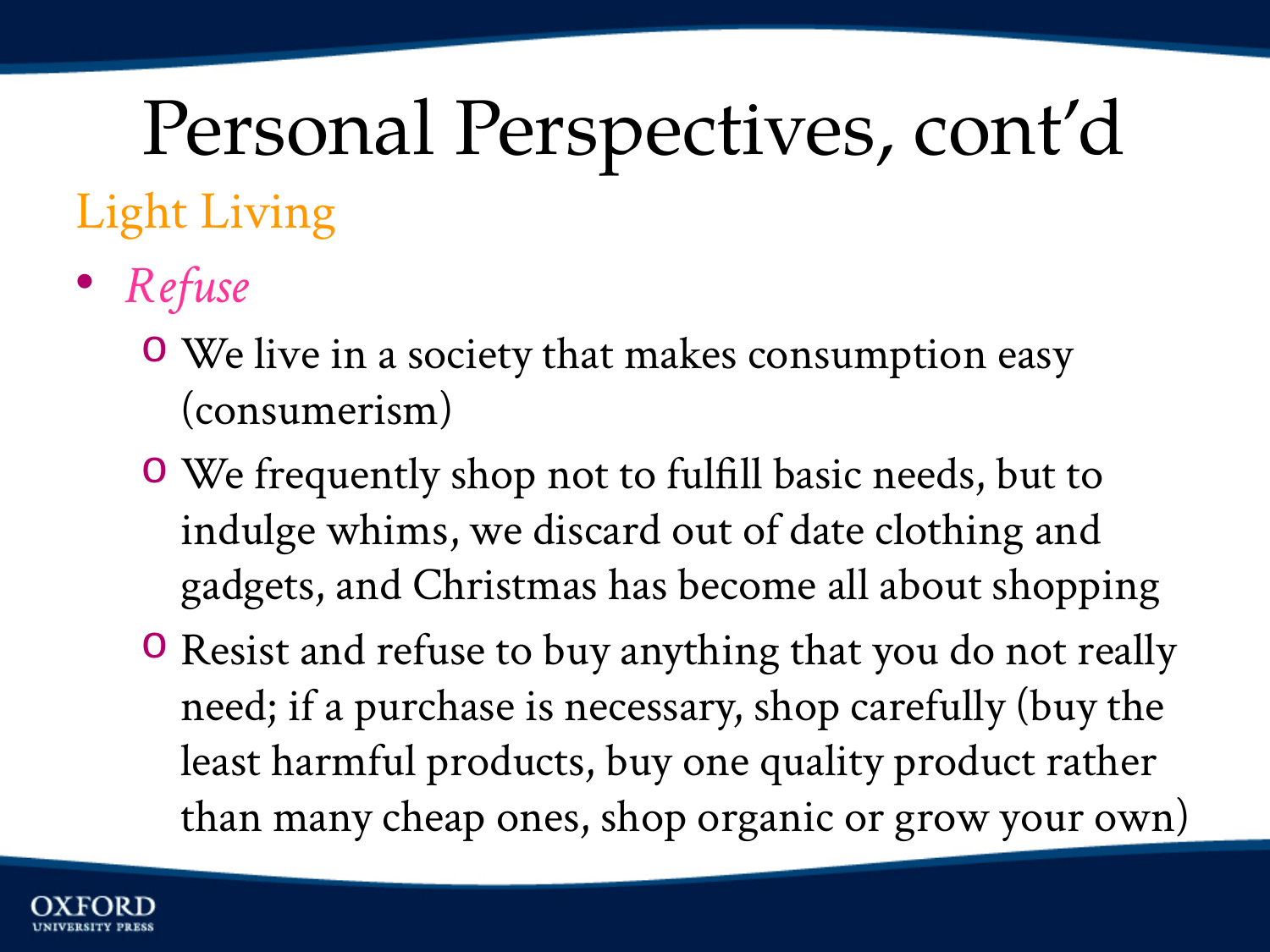

# Personal Perspectives, cont’d
Light Living
Refuse
We live in a society that makes consumption easy (consumerism)
We frequently shop not to fulfill basic needs, but to indulge whims, we discard out of date clothing and gadgets, and Christmas has become all about shopping
Resist and refuse to buy anything that you do not really need; if a purchase is necessary, shop carefully (buy the least harmful products, buy one quality product rather than many cheap ones, shop organic or grow your own)